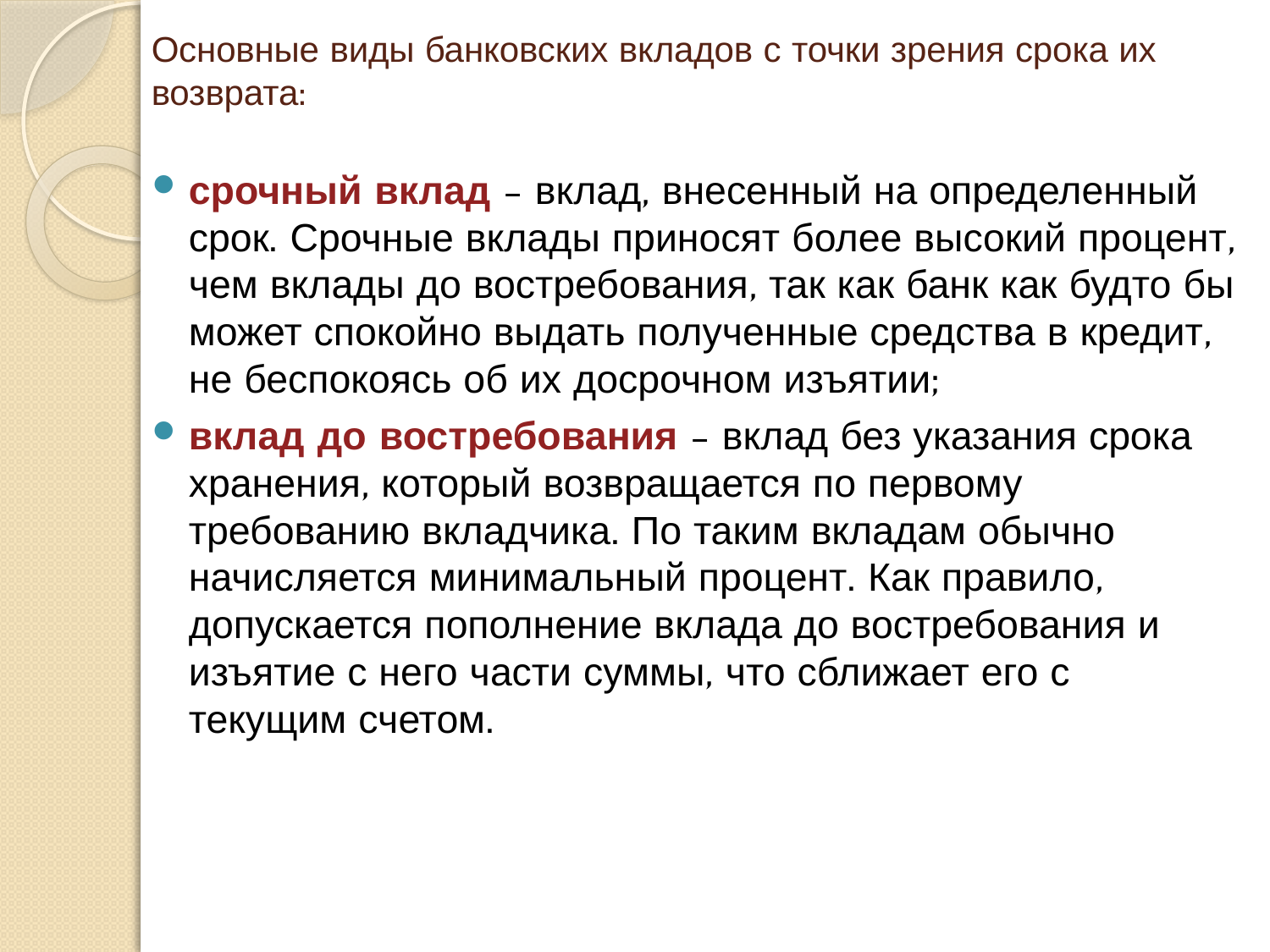

# Основные виды банковских вкладов с точки зрения срока их возврата:
срочный вклад – вклад, внесенный на определенный срок. Срочные вклады приносят более высокий процент, чем вклады до востребования, так как банк как будто бы может спокойно выдать полученные средства в кредит, не беспокоясь об их досрочном изъятии;
вклад до востребования – вклад без указания срока хранения, который возвращается по первому требованию вкладчика. По таким вкладам обычно начисляется минимальный процент. Как правило, допускается пополнение вклада до востребования и изъятие с него части суммы, что сближает его с текущим счетом.